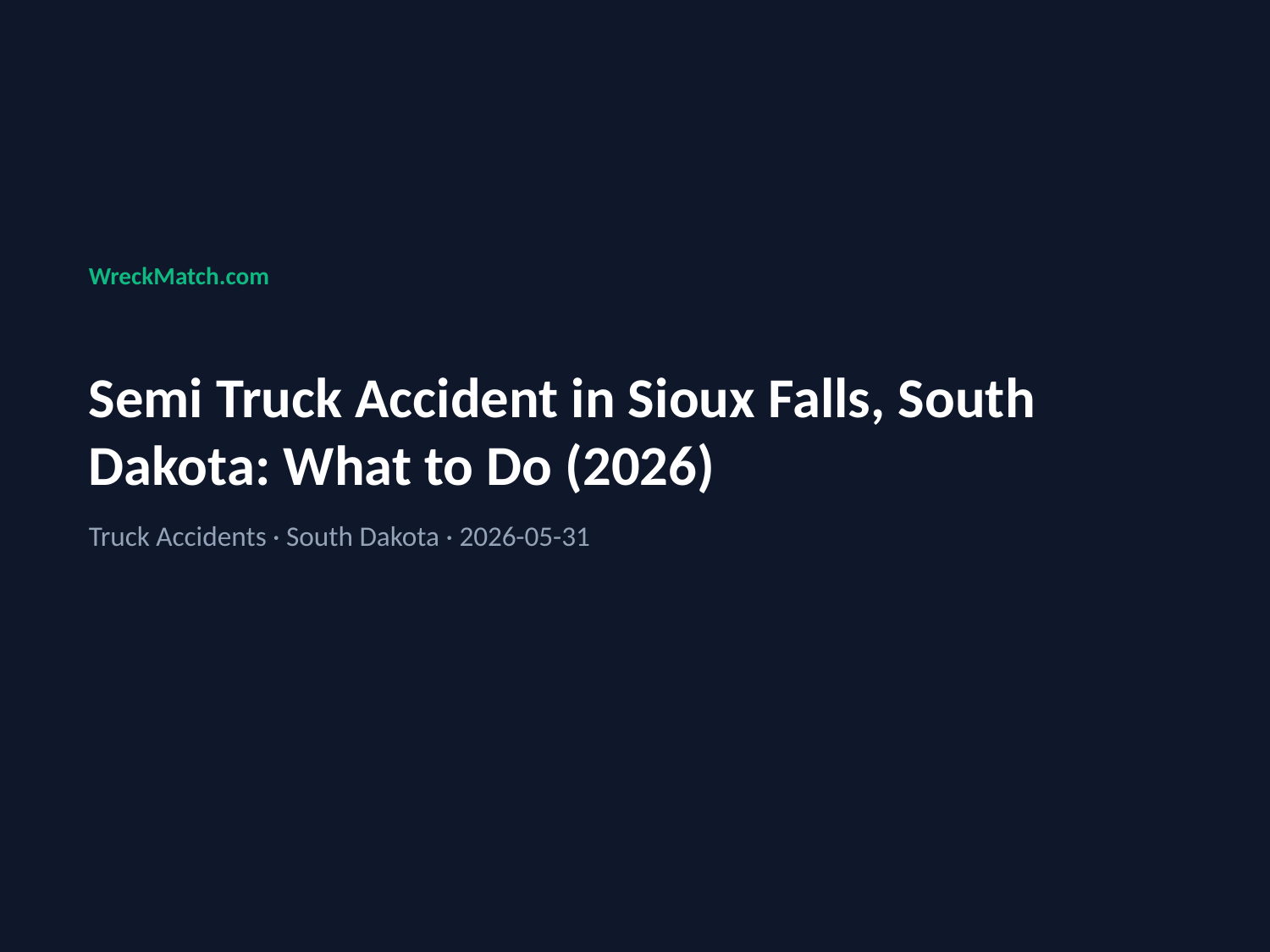

WreckMatch.com
Semi Truck Accident in Sioux Falls, South Dakota: What to Do (2026)
Truck Accidents · South Dakota · 2026-05-31